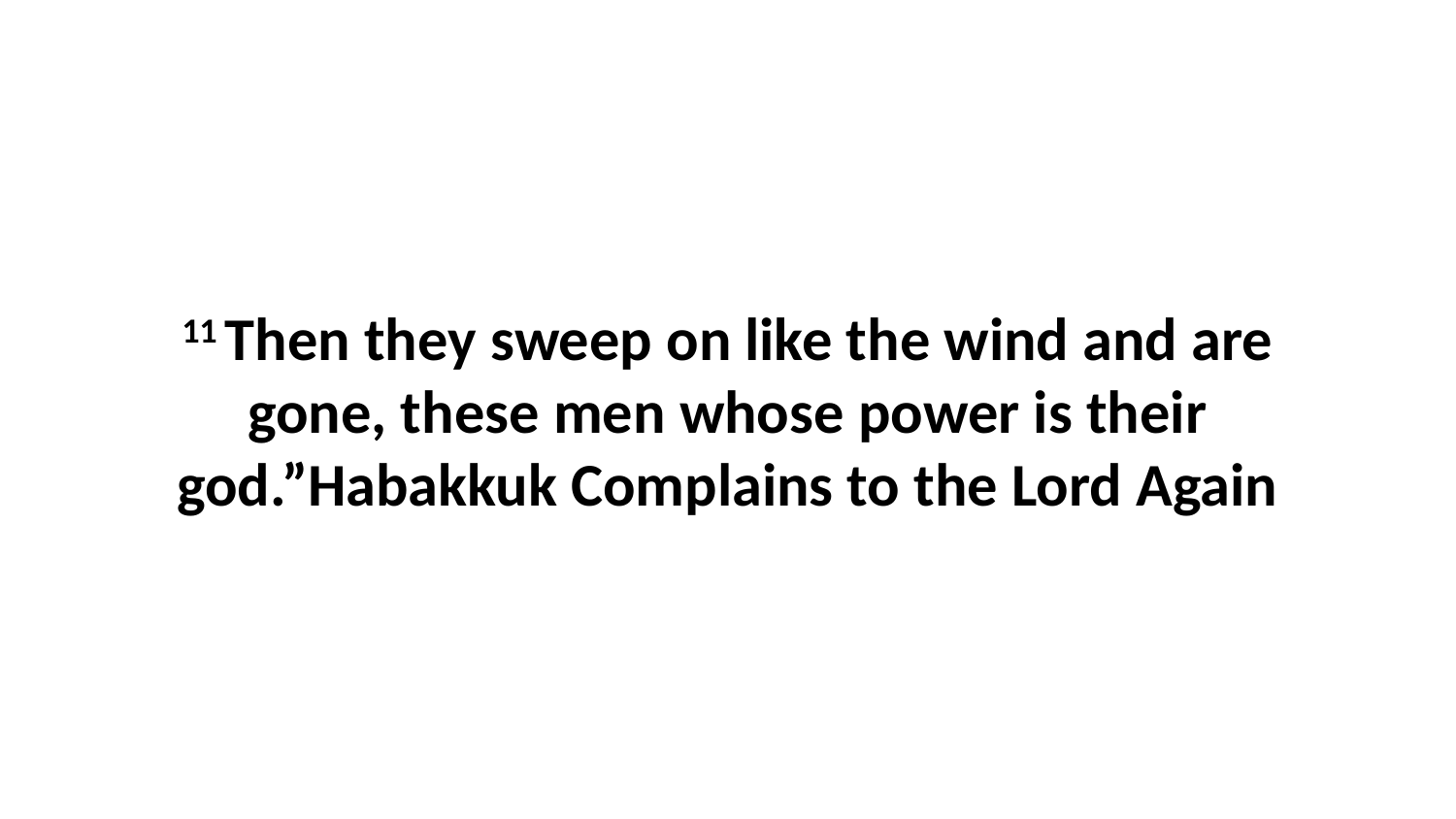

11 Then they sweep on like the wind and are gone, these men whose power is their god.”Habakkuk Complains to the Lord Again